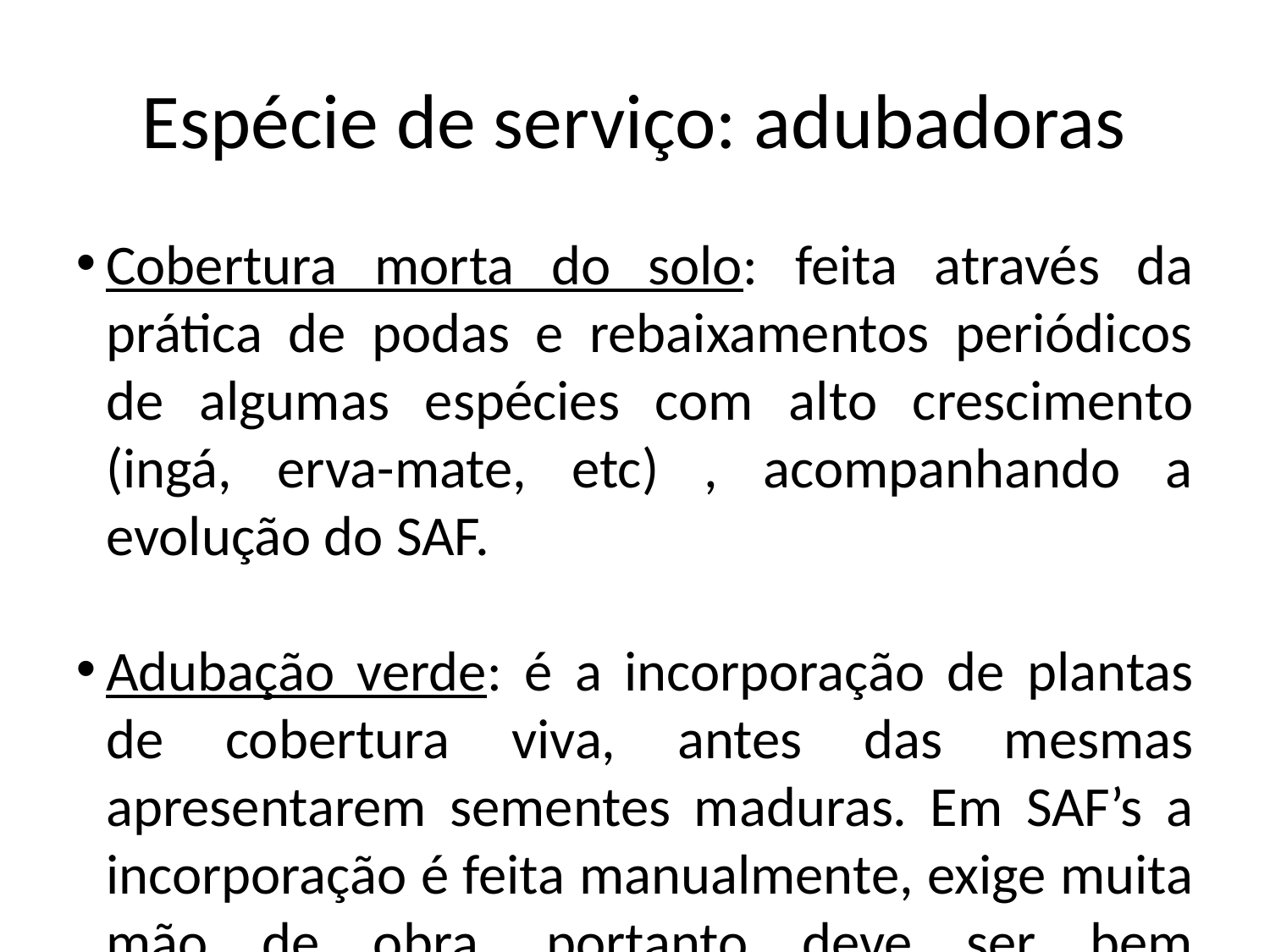

Espécie de serviço: adubadoras
Cobertura morta do solo: feita através da prática de podas e rebaixamentos periódicos de algumas espécies com alto crescimento (ingá, erva-mate, etc) , acompanhando a evolução do SAF.

Adubação verde: é a incorporação de plantas de cobertura viva, antes das mesmas apresentarem sementes maduras. Em SAF’s a incorporação é feita manualmente, exige muita mão de obra, portanto deve ser bem planejada. Dá-se preferência para espécies fixadoras de N.